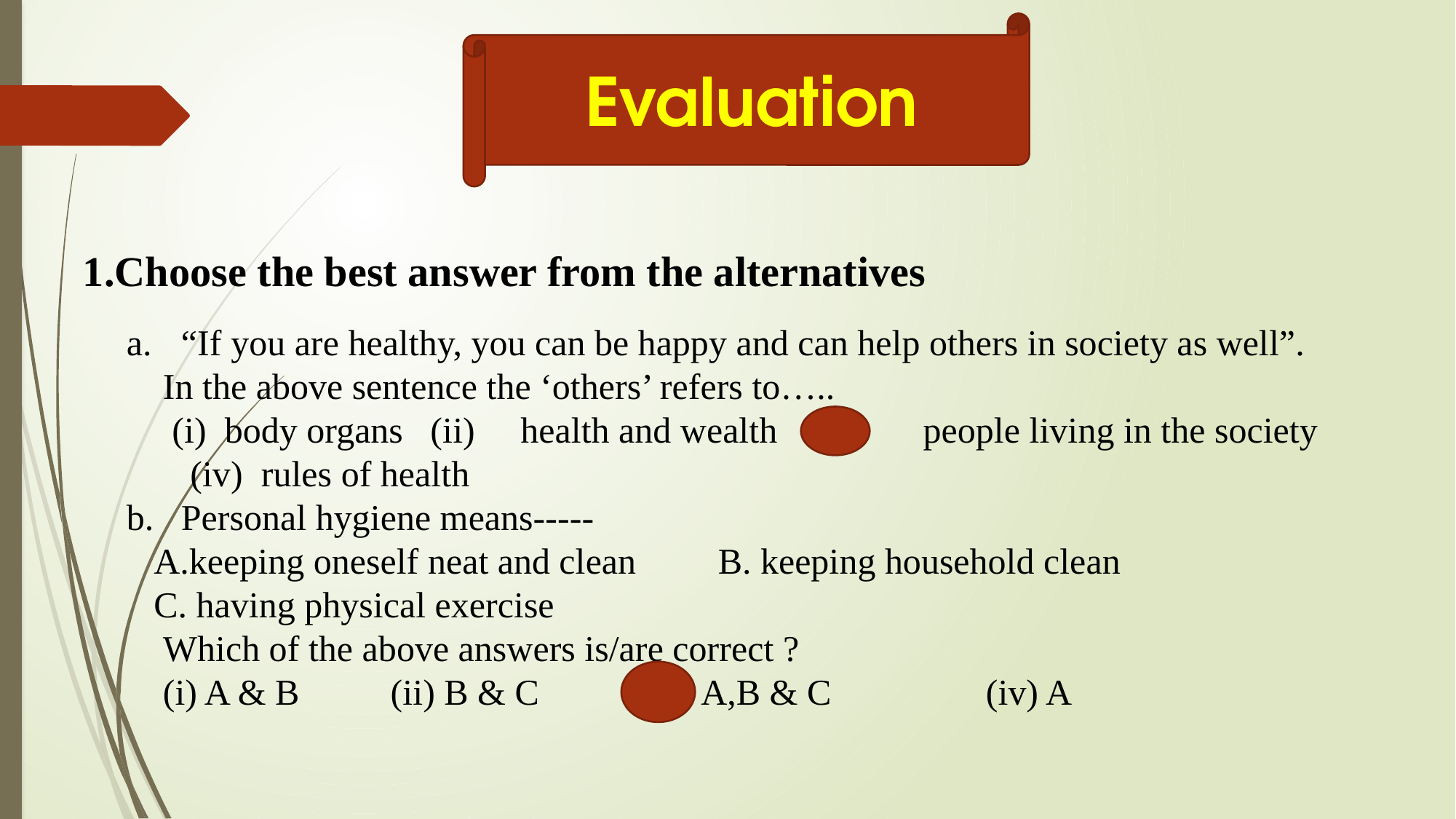

Evaluation
1.Choose the best answer from the alternatives
“If you are healthy, you can be happy and can help others in society as well”.
    In the above sentence the ‘others’ refers to…..
     (i)  body organs   (ii)     health and wealth   (iii)       people living in the society
       (iv)  rules of health
Personal hygiene means-----
   A.keeping oneself neat and clean         B. keeping household clean
   C. having physical exercise
    Which of the above answers is/are correct ?
    (i) A & B          (ii) B & C           (iii) A,B & C                 (iv) A